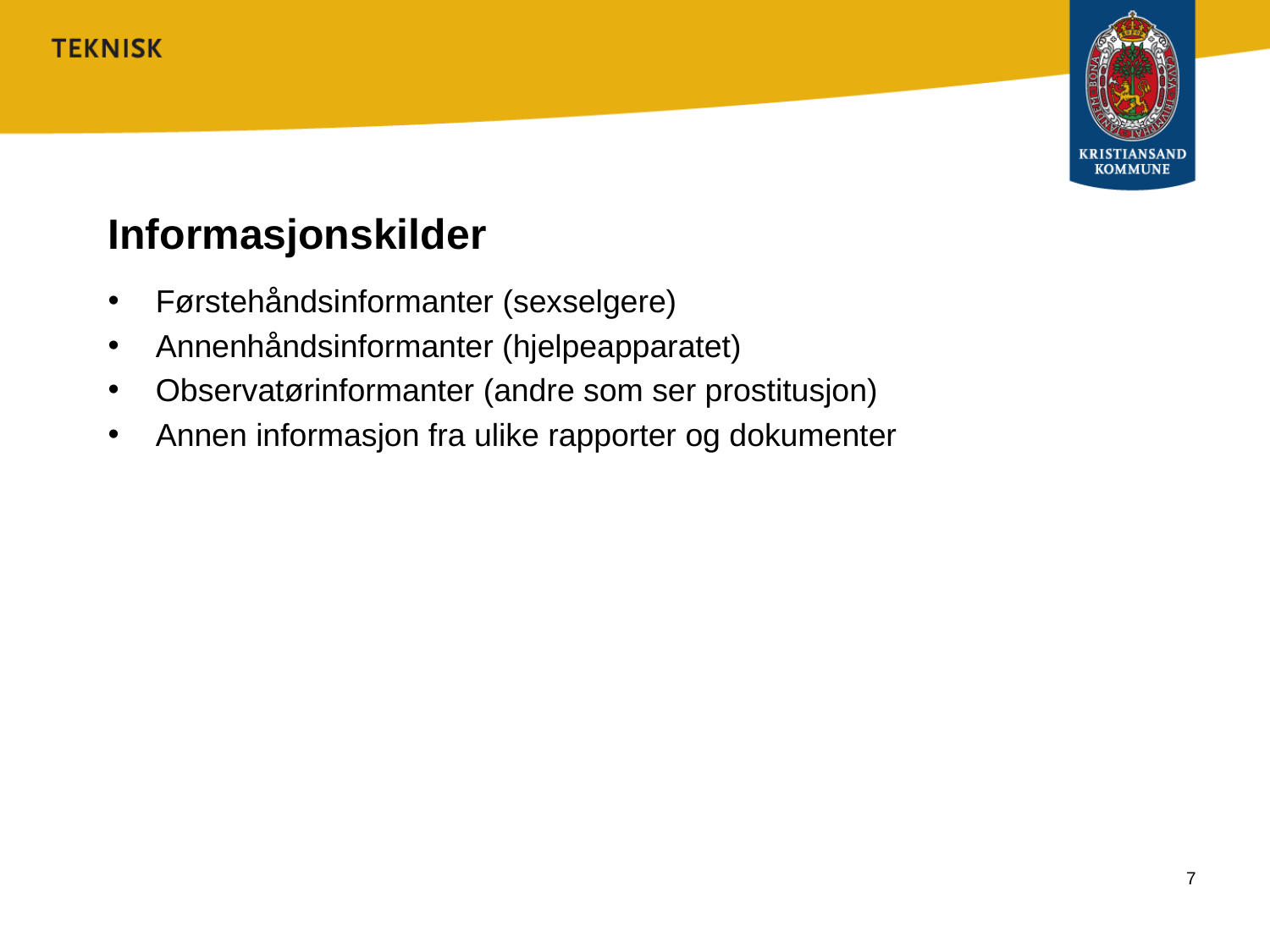

# Informasjonskilder
Førstehåndsinformanter (sexselgere)
Annenhåndsinformanter (hjelpeapparatet)
Observatørinformanter (andre som ser prostitusjon)
Annen informasjon fra ulike rapporter og dokumenter

7